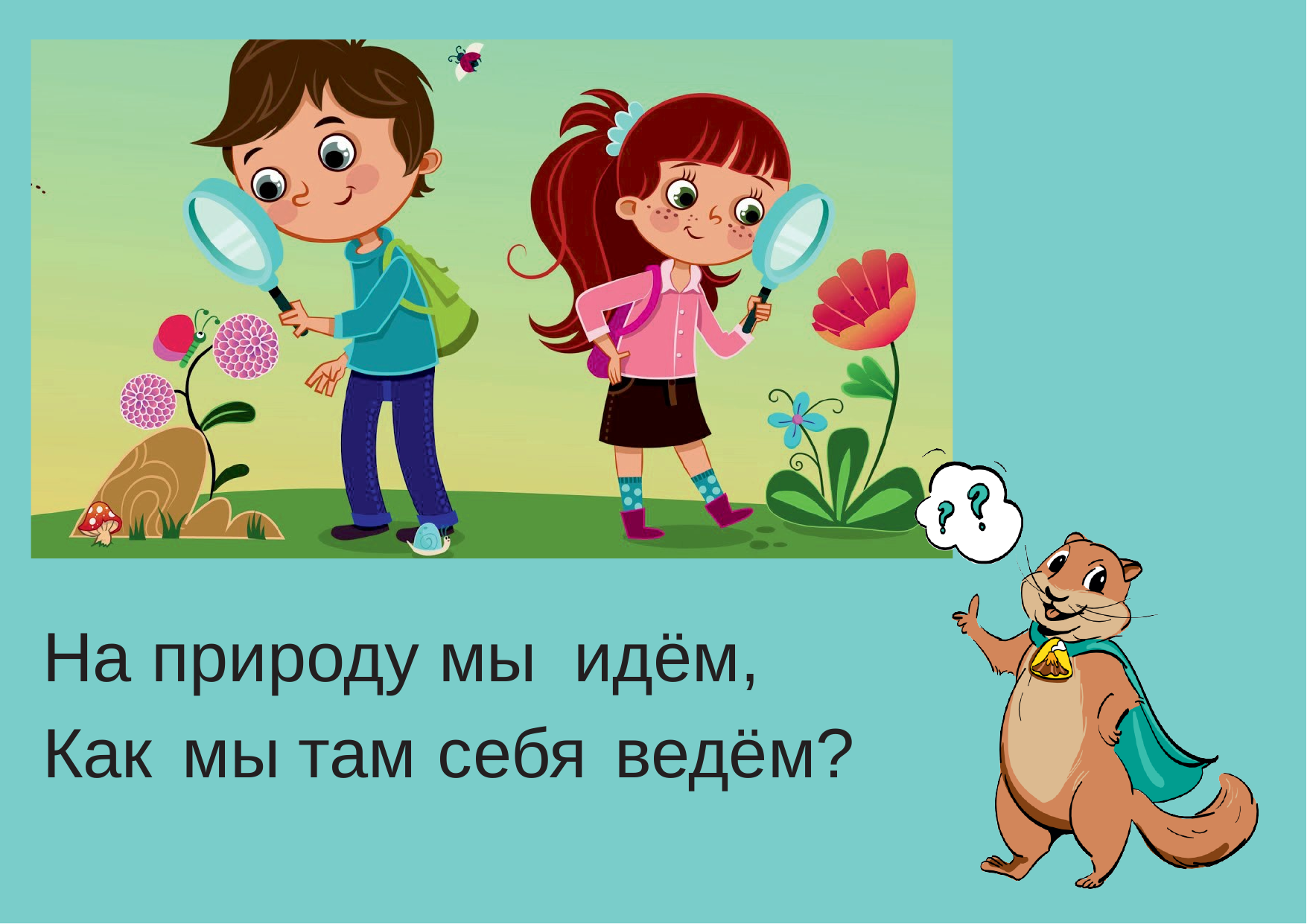

На	природу мы	идём,  Как	мы	там	себя	ведём?